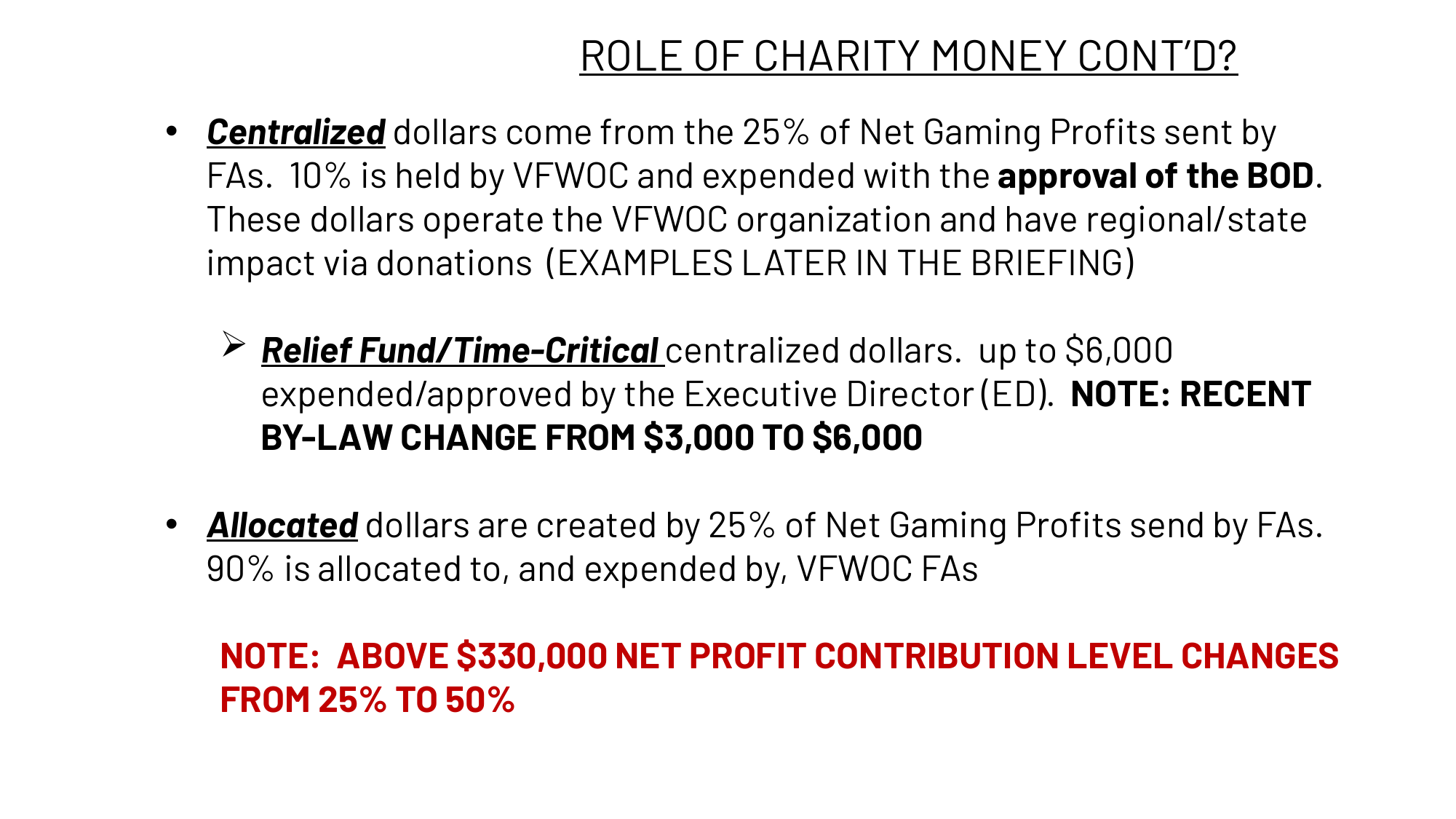

# ROLE OF CHARITY MONEY CONT’D?
Centralized dollars come from the 25% of Net Gaming Profits sent by FAs.  10% is held by VFWOC and expended with the approval of the BOD.  These dollars operate the VFWOC organization and have regional/state impact via donations  (EXAMPLES LATER IN THE BRIEFING)

Relief Fund/Time-Critical centralized dollars.  up to $6,000 expended/approved by the Executive Director (ED).  NOTE: RECENT BY-LAW CHANGE FROM $3,000 TO $6,000

Allocated dollars are created by 25% of Net Gaming Profits send by FAs.  90% is allocated to, and expended by, VFWOC FAs

NOTE:  ABOVE $330,000 NET PROFIT CONTRIBUTION LEVEL CHANGES FROM 25% TO 50%